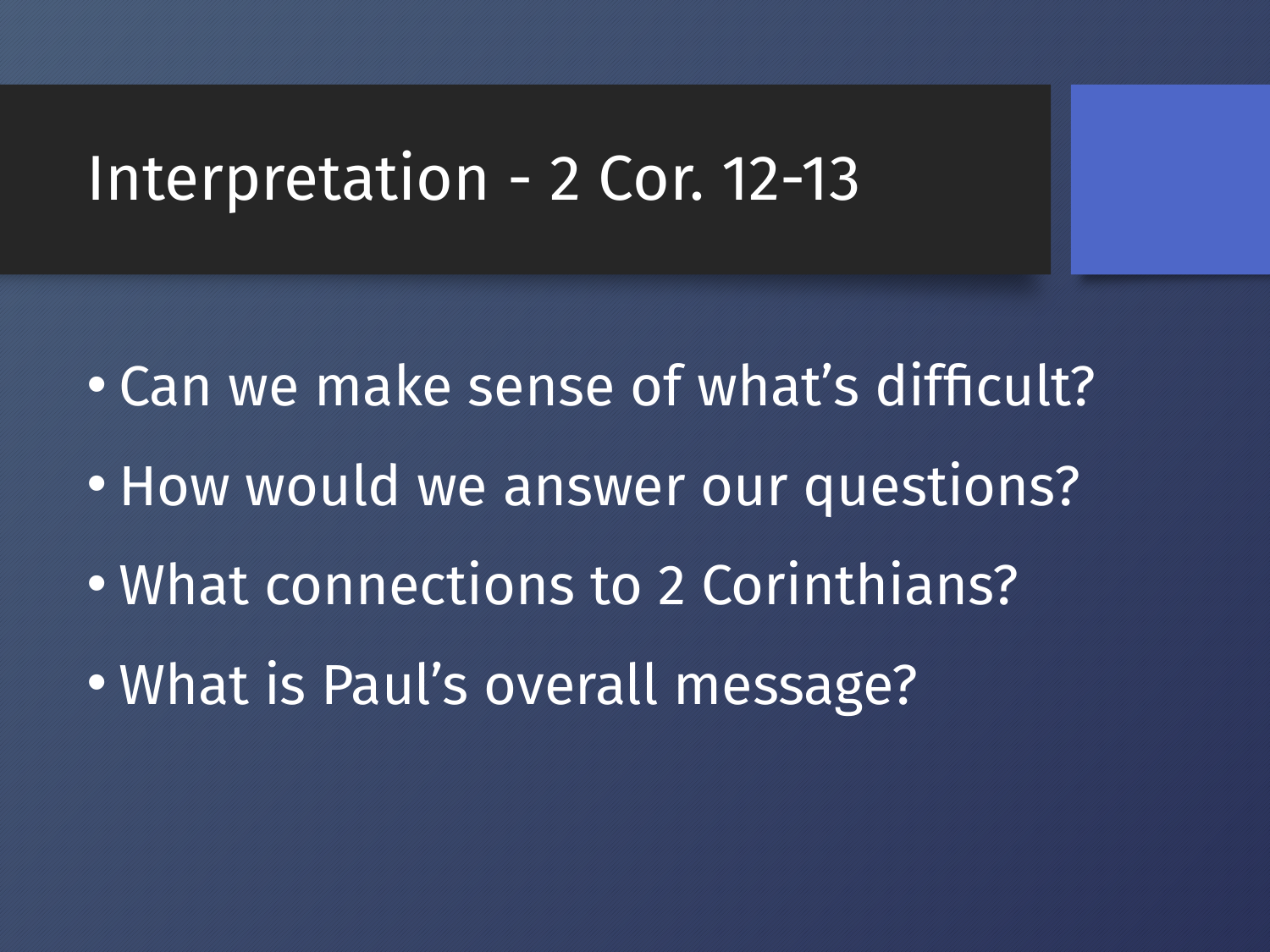

# Interpretation - 2 Cor. 12-13
Can we make sense of what’s difficult?
How would we answer our questions?
What connections to 2 Corinthians?
What is Paul’s overall message?